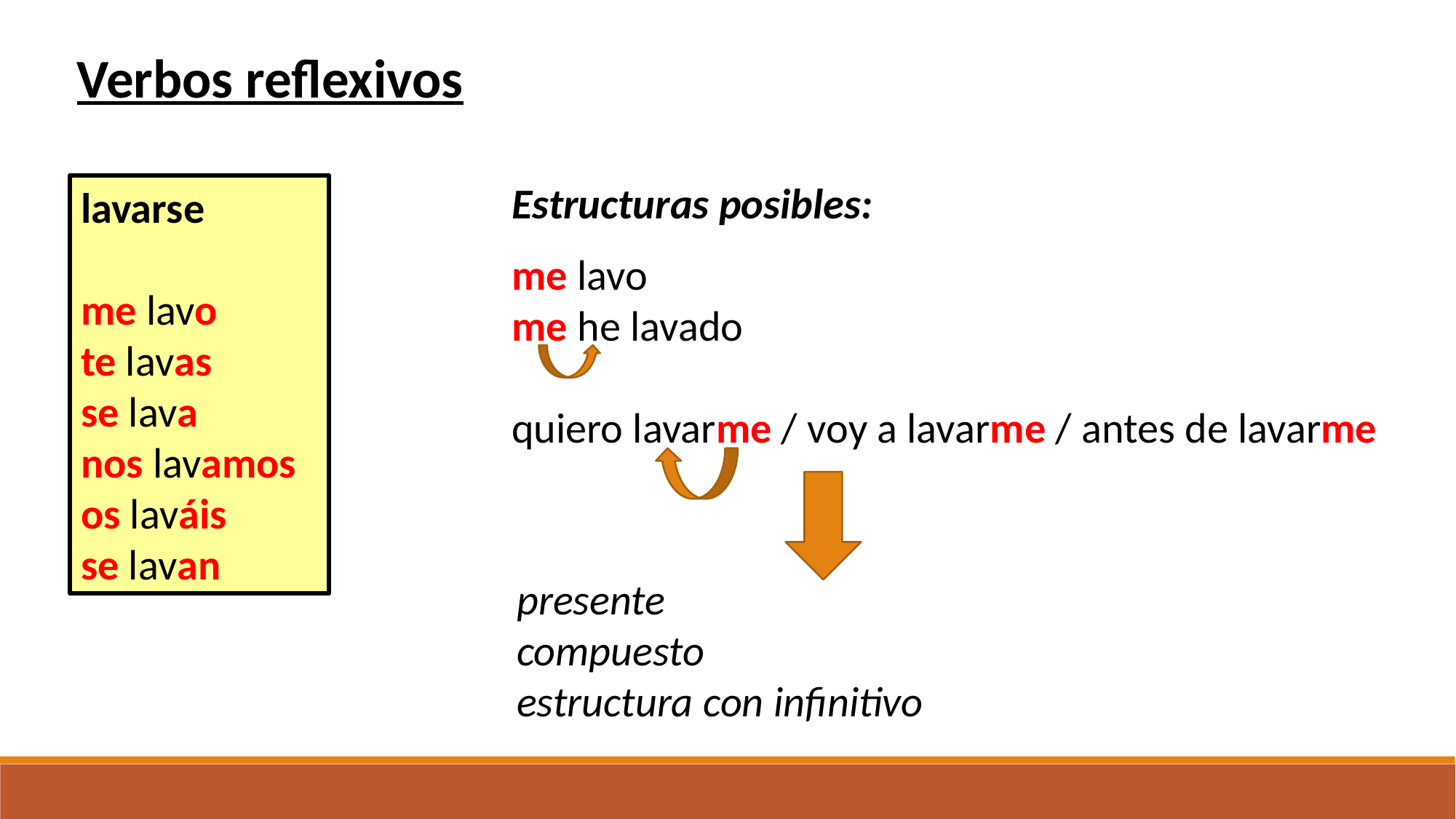

Verbos reflexivos
Estructuras posibles:
lavarse

me lavo
te lavas
se lava
nos lavamos
os laváis
se lavan
me lavo
me he lavado

quiero lavarme / voy a lavarme / antes de lavarme

presente
compuesto
estructura con infinitivo